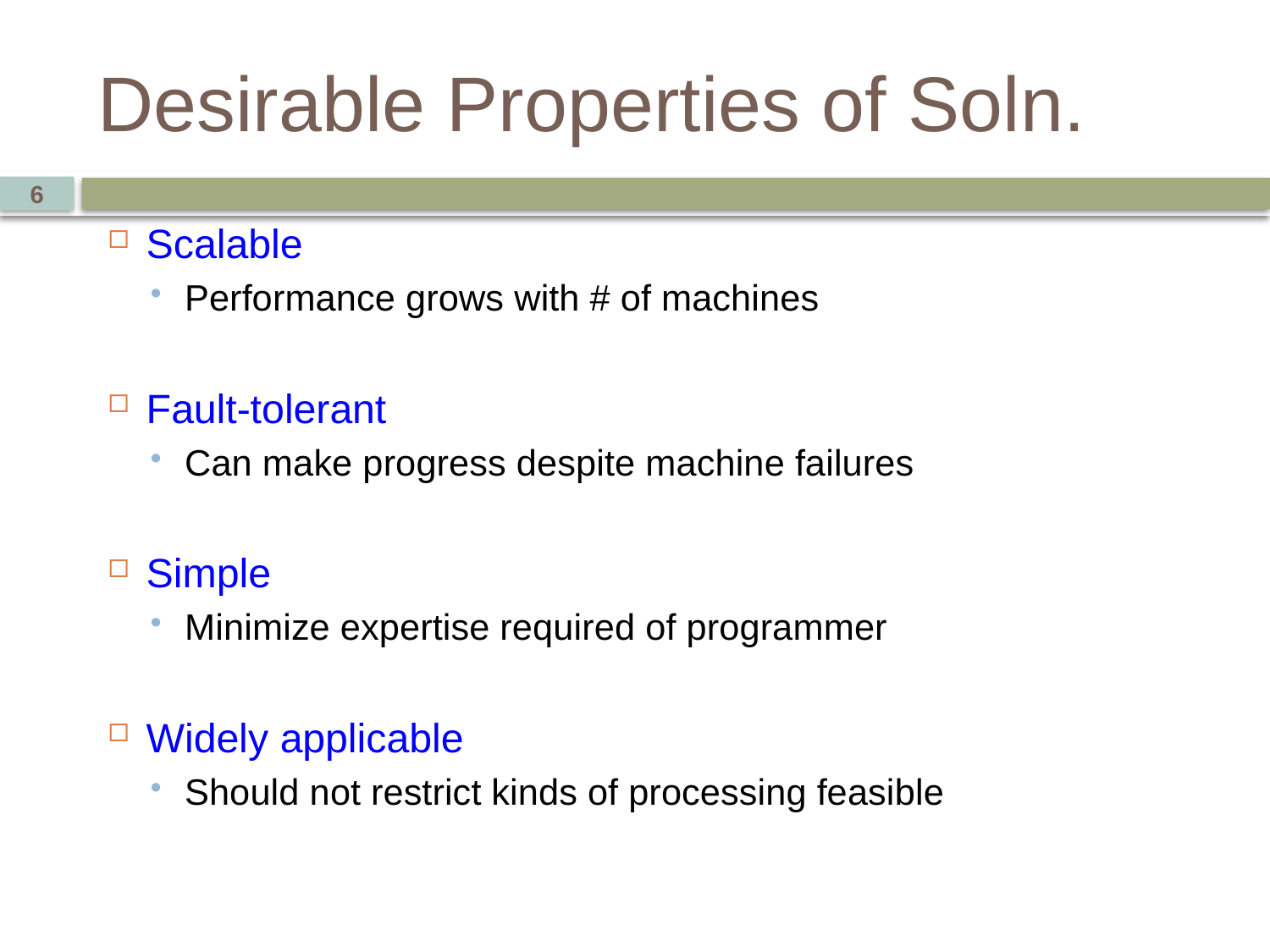

# Desirable Properties of Soln.
6
Scalable
Performance grows with # of machines

Fault-tolerant
Can make progress despite machine failures

Simple
Minimize expertise required of programmer

Widely applicable
Should not restrict kinds of processing feasible